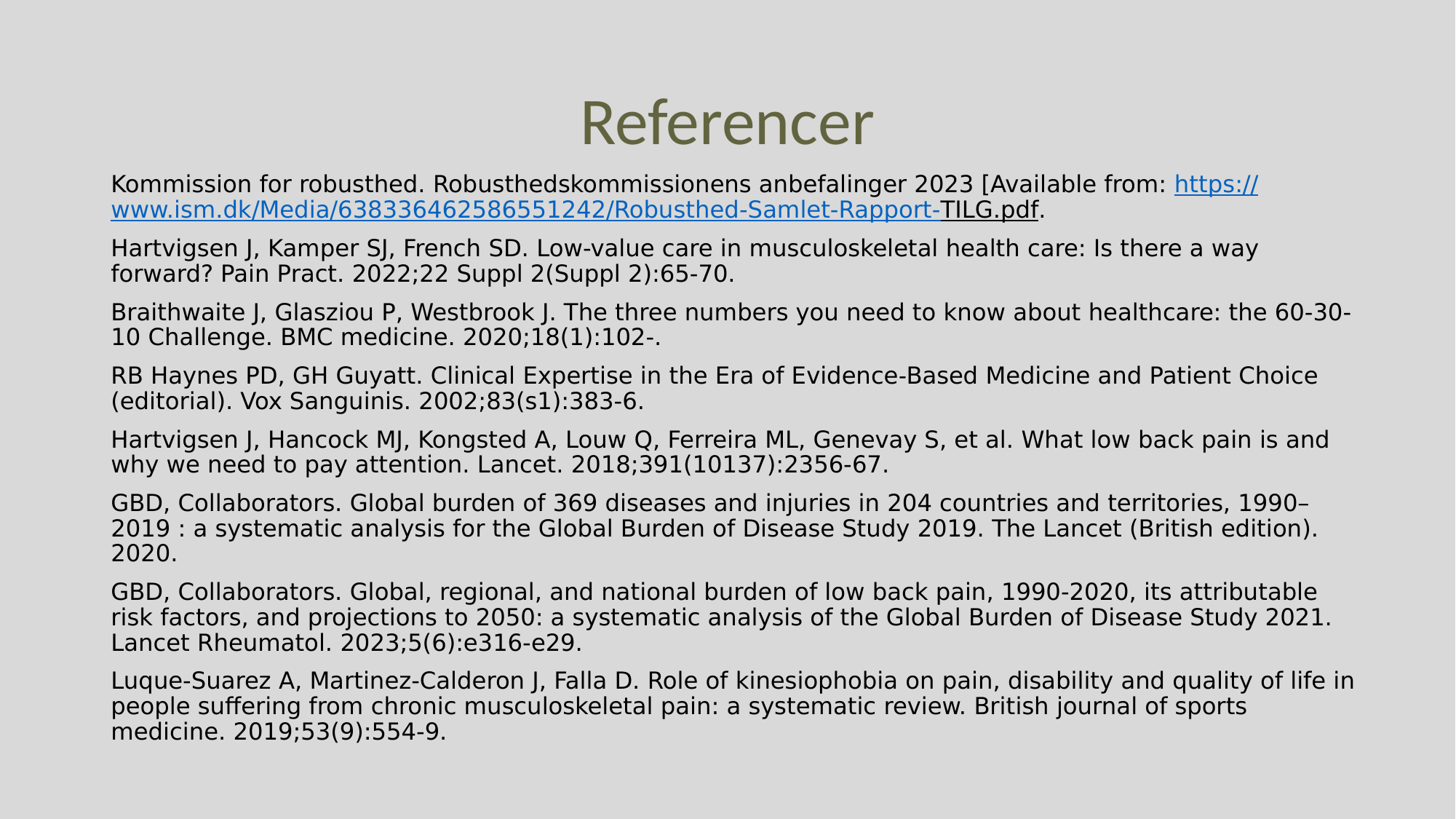

# Referencer
Kommission for robusthed. Robusthedskommissionens anbefalinger 2023 [Available from: https://www.ism.dk/Media/638336462586551242/Robusthed-Samlet-Rapport-TILG.pdf.
Hartvigsen J, Kamper SJ, French SD. Low-value care in musculoskeletal health care: Is there a way forward? Pain Pract. 2022;22 Suppl 2(Suppl 2):65-70.
Braithwaite J, Glasziou P, Westbrook J. The three numbers you need to know about healthcare: the 60-30-10 Challenge. BMC medicine. 2020;18(1):102-.
RB Haynes PD, GH Guyatt. Clinical Expertise in the Era of Evidence‐Based Medicine and Patient Choice (editorial). Vox Sanguinis. 2002;83(s1):383-6.
Hartvigsen J, Hancock MJ, Kongsted A, Louw Q, Ferreira ML, Genevay S, et al. What low back pain is and why we need to pay attention. Lancet. 2018;391(10137):2356-67.
GBD, Collaborators. Global burden of 369 diseases and injuries in 204 countries and territories, 1990–2019 : a systematic analysis for the Global Burden of Disease Study 2019. The Lancet (British edition). 2020.
GBD, Collaborators. Global, regional, and national burden of low back pain, 1990-2020, its attributable risk factors, and projections to 2050: a systematic analysis of the Global Burden of Disease Study 2021. Lancet Rheumatol. 2023;5(6):e316-e29.
Luque-Suarez A, Martinez-Calderon J, Falla D. Role of kinesiophobia on pain, disability and quality of life in people suffering from chronic musculoskeletal pain: a systematic review. British journal of sports medicine. 2019;53(9):554-9.